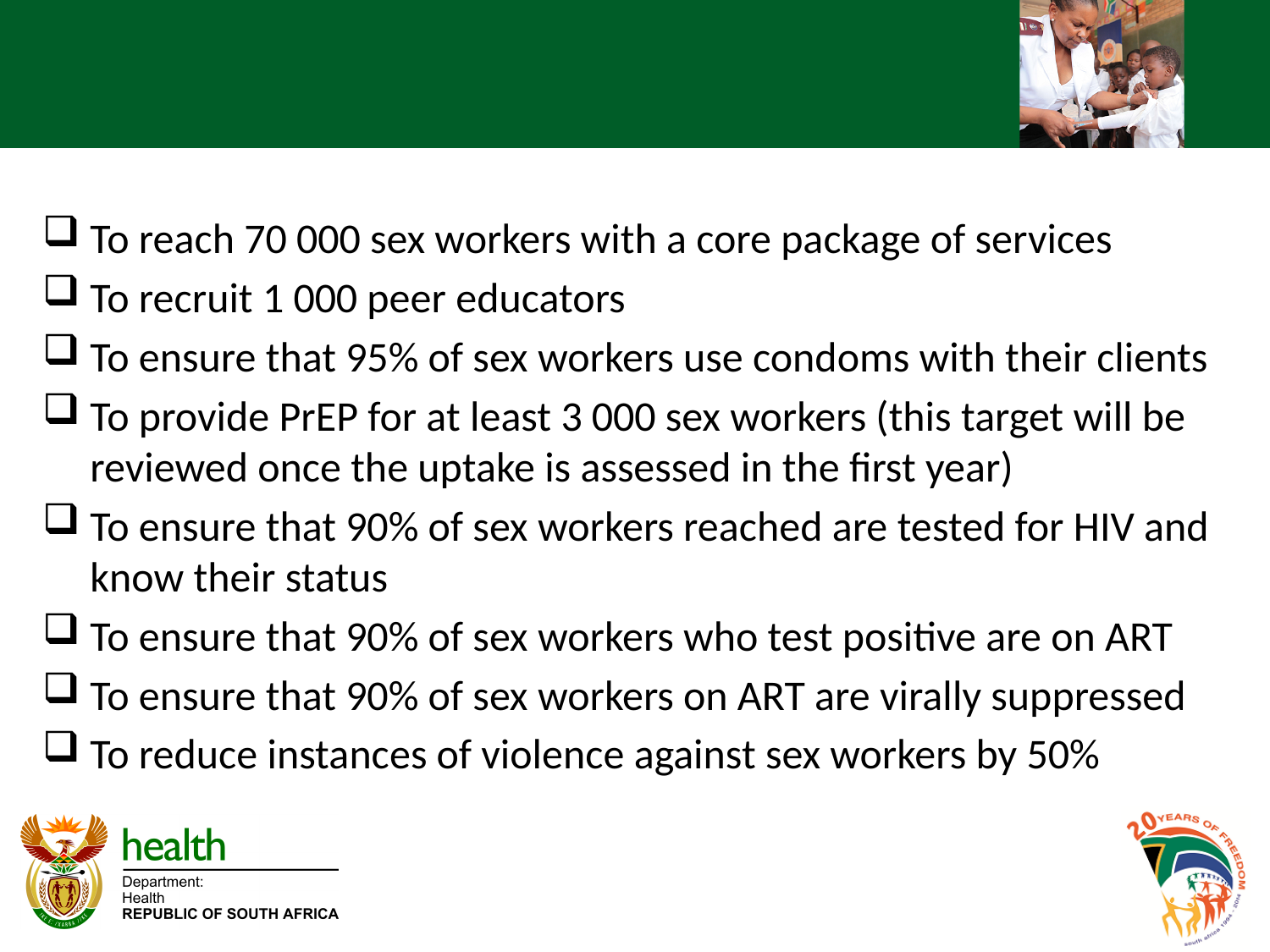

# Sex Worker Plan 2016-2019

To reach 70 000 sex workers with a core package of services
To recruit 1 000 peer educators
To ensure that 95% of sex workers use condoms with their clients
To provide PrEP for at least 3 000 sex workers (this target will be reviewed once the uptake is assessed in the first year)
To ensure that 90% of sex workers reached are tested for HIV and know their status
To ensure that 90% of sex workers who test positive are on ART
To ensure that 90% of sex workers on ART are virally suppressed
To reduce instances of violence against sex workers by 50%